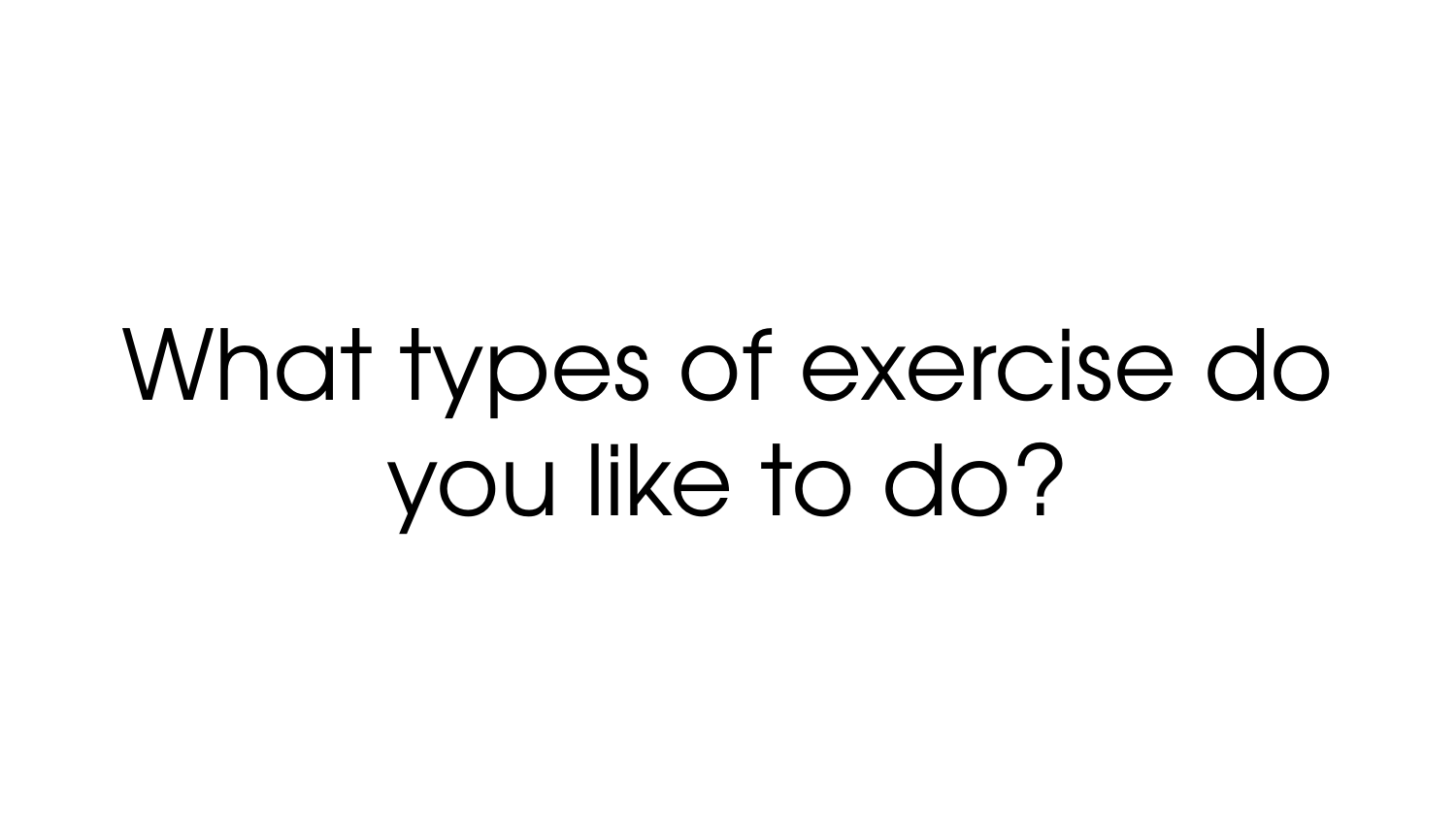

What types of exercise do you like to do?